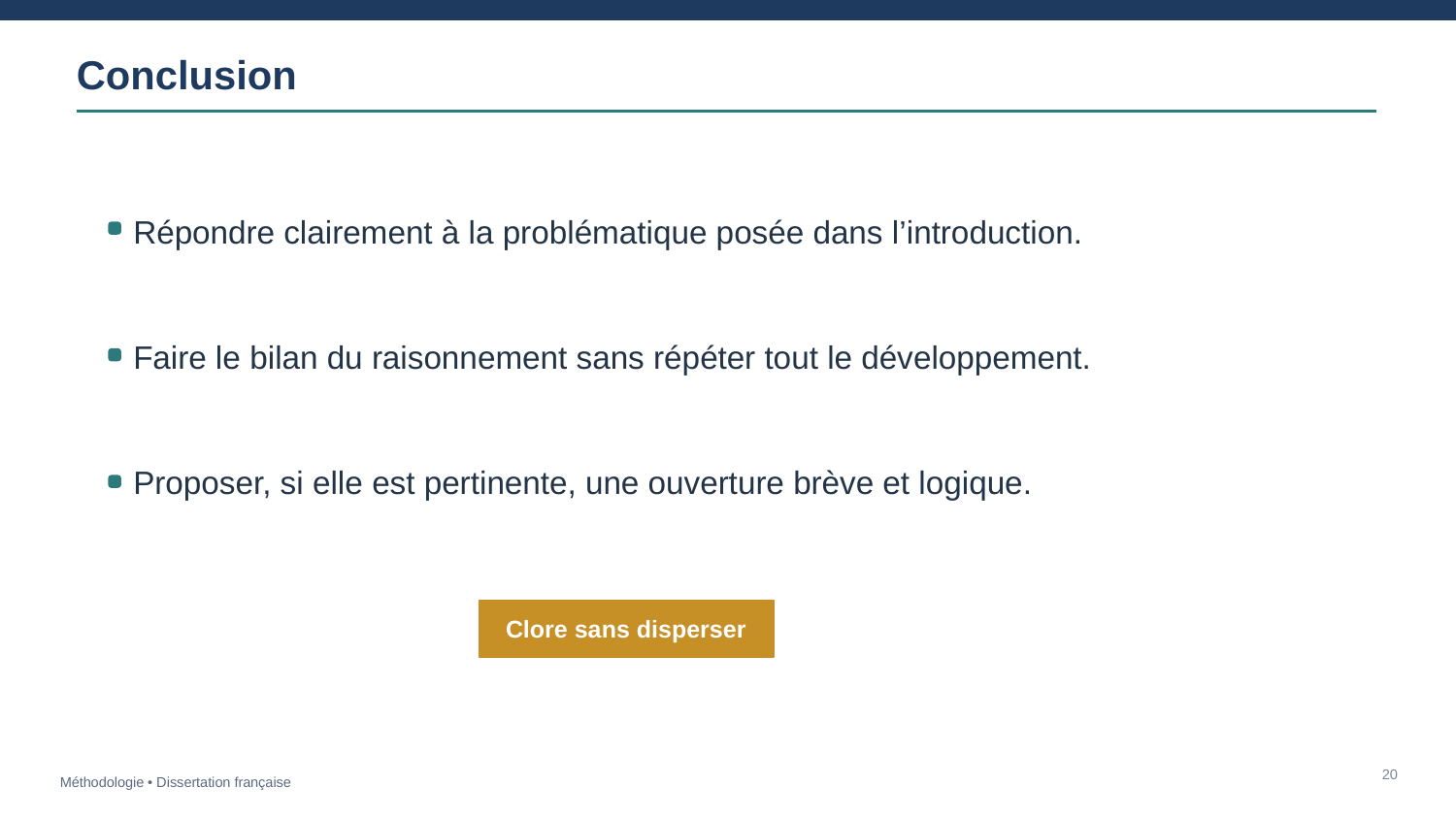

Conclusion
Répondre clairement à la problématique posée dans l’introduction.

Faire le bilan du raisonnement sans répéter tout le développement.

Proposer, si elle est pertinente, une ouverture brève et logique.

Clore sans disperser
20